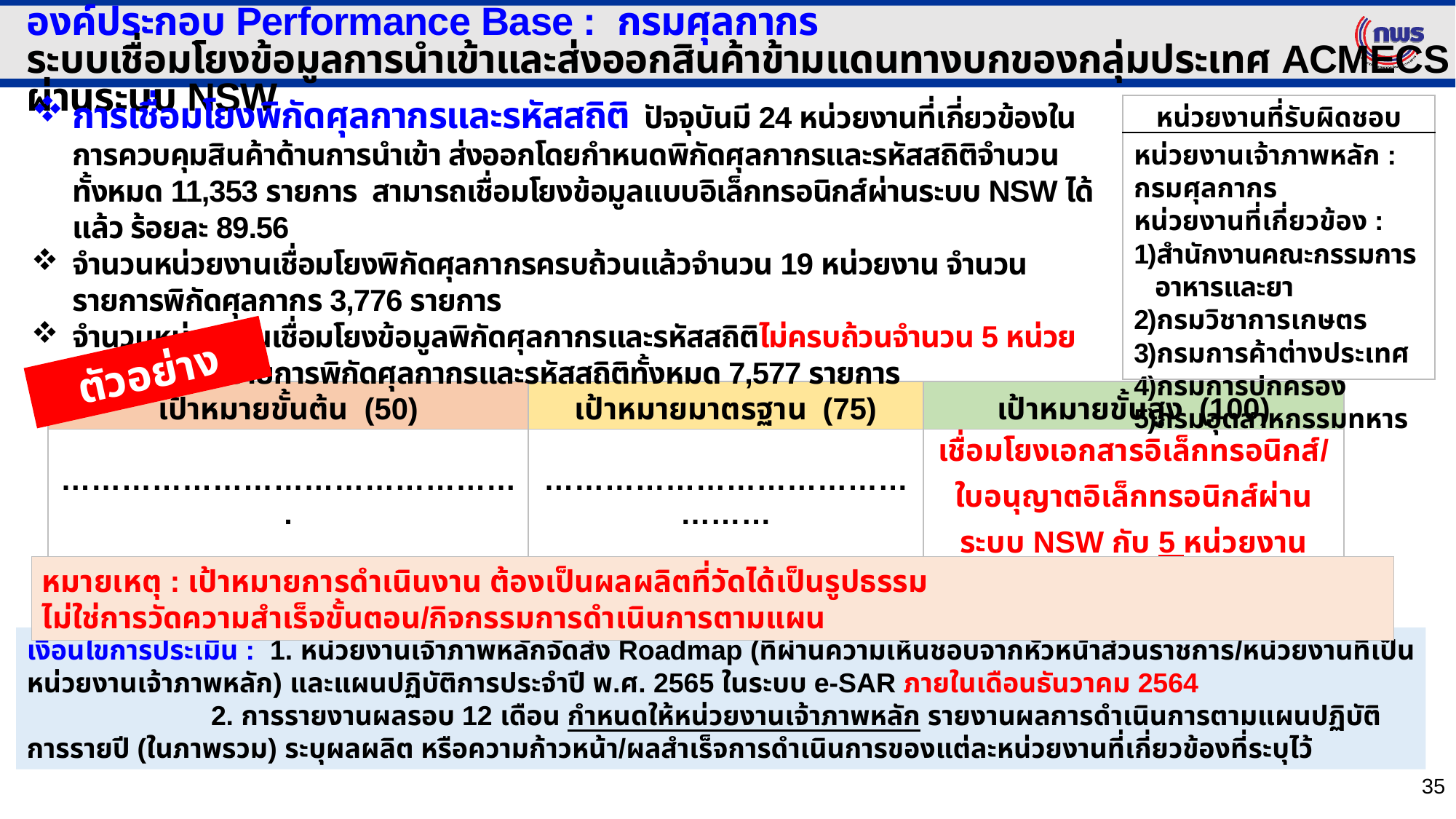

องค์ประกอบ Performance Base :  กรมศุลกากร
ระบบเชื่อมโยงข้อมูลการนำเข้าและส่งออกสินค้าข้ามแดนทางบกของกลุ่มประเทศ ACMECS ผ่านระบบ NSW
การเชื่อมโยงพิกัดศุลกากรและรหัสสถิติ  ปัจจุบันมี 24 หน่วยงานที่เกี่ยวข้องในการควบคุมสินค้าด้านการนำเข้า ส่งออกโดยกำหนดพิกัดศุลกากรและรหัสสถิติจำนวนทั้งหมด 11,353 รายการ  สามารถเชื่อมโยงข้อมูลแบบอิเล็กทรอนิกส์ผ่านระบบ NSW ได้แล้ว ร้อยละ 89.56
จำนวนหน่วยงานเชื่อมโยงพิกัดศุลกากรครบถ้วนแล้วจำนวน 19 หน่วยงาน จำนวนรายการพิกัดศุลกากร 3,776 รายการ
จำนวนหน่วยงานเชื่อมโยงข้อมูลพิกัดศุลกากรและรหัสสถิติไม่ครบถ้วนจำนวน 5 หน่วยงาน มีจำนวนรายการพิกัดศุลกากรและรหัสสถิติทั้งหมด 7,577 รายการ
| หน่วยงานที่รับผิดชอบ |
| --- |
| หน่วยงานเจ้าภาพหลัก : กรมศุลกากร หน่วยงานที่เกี่ยวข้อง : สำนักงานคณะกรรมการอาหารและยา กรมวิชาการเกษตร กรมการค้าต่างประเทศ กรมการปกครอง กรมอุตสาหกรรมทหาร |
ตัวอย่าง
| เป้าหมายขั้นต้น (50) | เป้าหมายมาตรฐาน (75) | เป้าหมายขั้นสูง (100) |
| --- | --- | --- |
| ………………………………………. | ……………………………………… | เชื่อมโยงเอกสารอิเล็กทรอนิกส์/ใบอนุญาตอิเล็กทรอนิกส์ผ่านระบบ NSW กับ 5 หน่วยงาน (ร้อยละ 100) |
หมายเหตุ : เป้าหมายการดำเนินงาน ต้องเป็นผลผลิตที่วัดได้เป็นรูปธรรม ไม่ใช่การวัดความสำเร็จขั้นตอน/กิจกรรมการดำเนินการตามแผน
เงื่อนไขการประเมิน :  1. หน่วยงานเจ้าภาพหลักจัดส่ง Roadmap (ที่ผ่านความเห็นชอบจากหัวหน้าส่วนราชการ/หน่วยงานที่เป็นหน่วยงานเจ้าภาพหลัก) และแผนปฏิบัติการประจำปี พ.ศ. 2565 ในระบบ e-SAR ภายในเดือนธันวาคม 2564
2. การรายงานผลรอบ 12 เดือน กำหนดให้หน่วยงานเจ้าภาพหลัก รายงานผลการดำเนินการตามแผนปฏิบัติการรายปี (ในภาพรวม) ระบุผลผลิต หรือความก้าวหน้า/ผลสำเร็จการดำเนินการของแต่ละหน่วยงานที่เกี่ยวข้องที่ระบุไว้
35